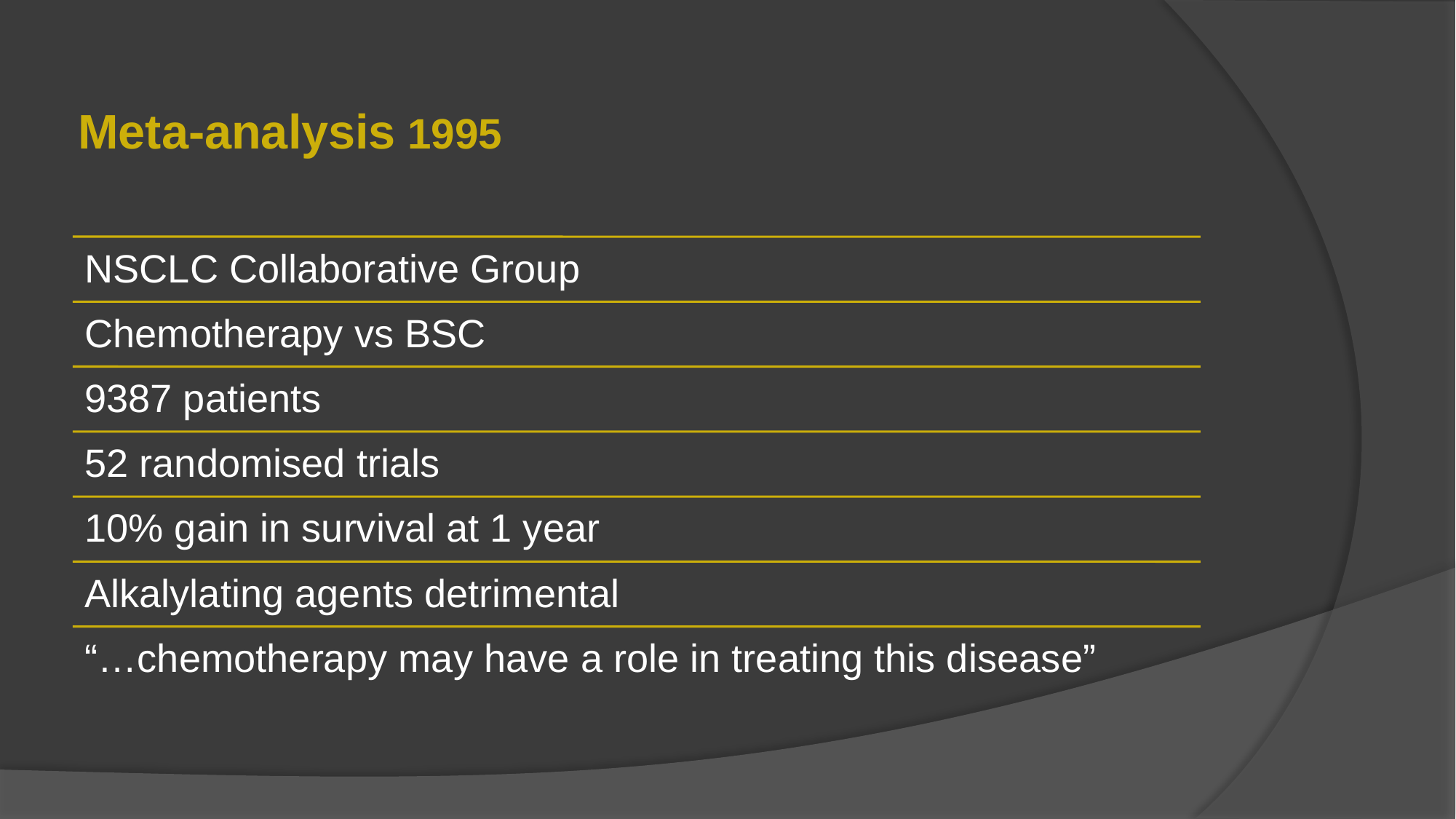

# Meta-analysis 1995
NSCLC Collaborative Group
Chemotherapy vs BSC
9387 patients
52 randomised trials
10% gain in survival at 1 year
Alkalylating agents detrimental
“…chemotherapy may have a role in treating this disease”